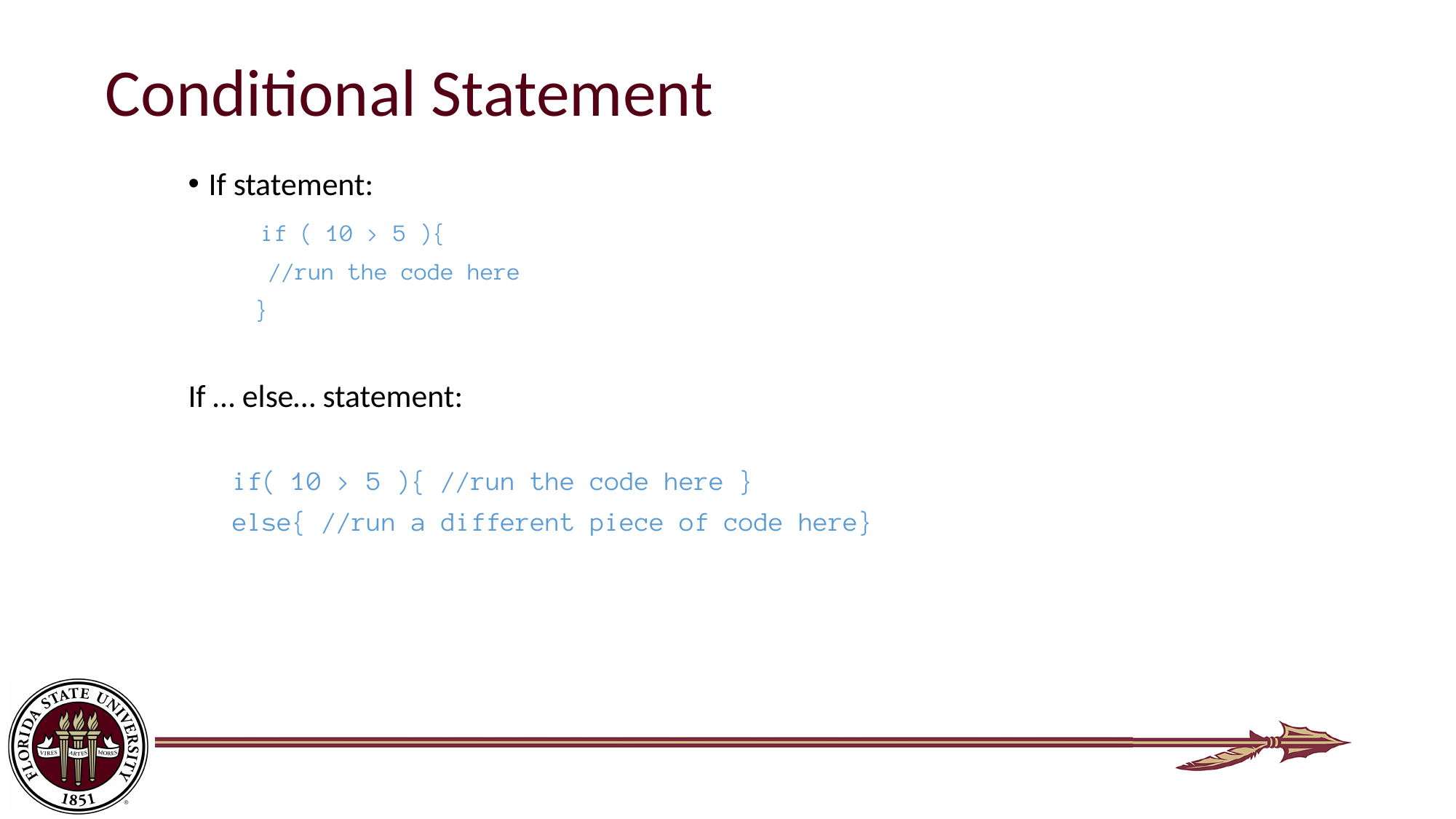

# Conditional Statement
If statement:
    if ( 10 > 5 ){
   //run the code here
  }

If … else… statement:

   if( 10 > 5 ){ //run the code here }
   else{ //run a different piece of code here}